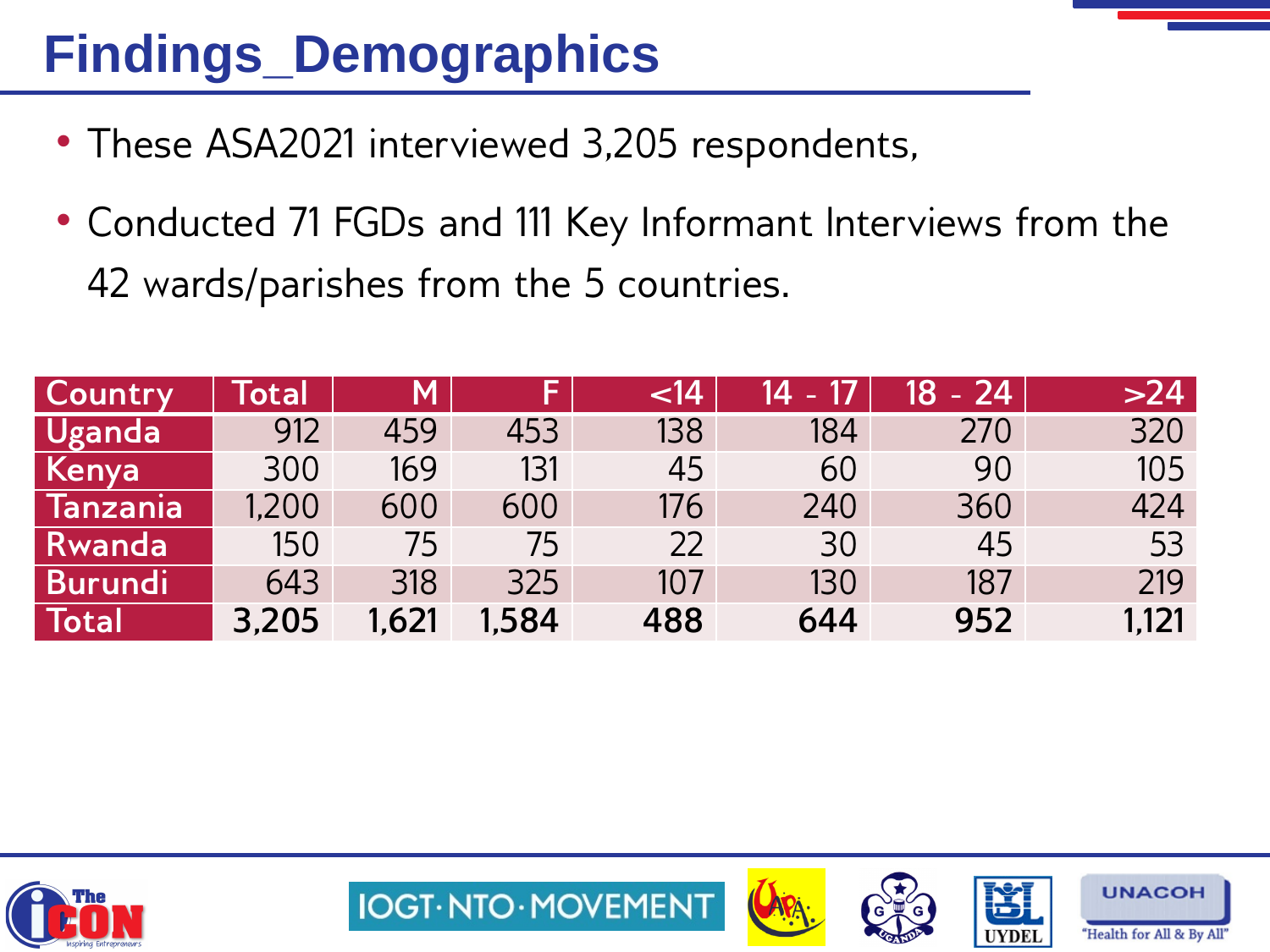

# Findings_Demographics
These ASA2021 interviewed 3,205 respondents,
Conducted 71 FGDs and 111 Key Informant Interviews from the 42 wards/parishes from the 5 countries.
| Country | Total | M | F | <14 | 14 - 17 | 18 - 24 | >24 |
| --- | --- | --- | --- | --- | --- | --- | --- |
| Uganda | 912 | 459 | 453 | 138 | 184 | 270 | 320 |
| Kenya | 300 | 169 | 131 | 45 | 60 | 90 | 105 |
| Tanzania | 1,200 | 600 | 600 | 176 | 240 | 360 | 424 |
| Rwanda | 150 | 75 | 75 | 22 | 30 | 45 | 53 |
| Burundi | 643 | 318 | 325 | 107 | 130 | 187 | 219 |
| Total | 3,205 | 1,621 | 1,584 | 488 | 644 | 952 | 1,121 |